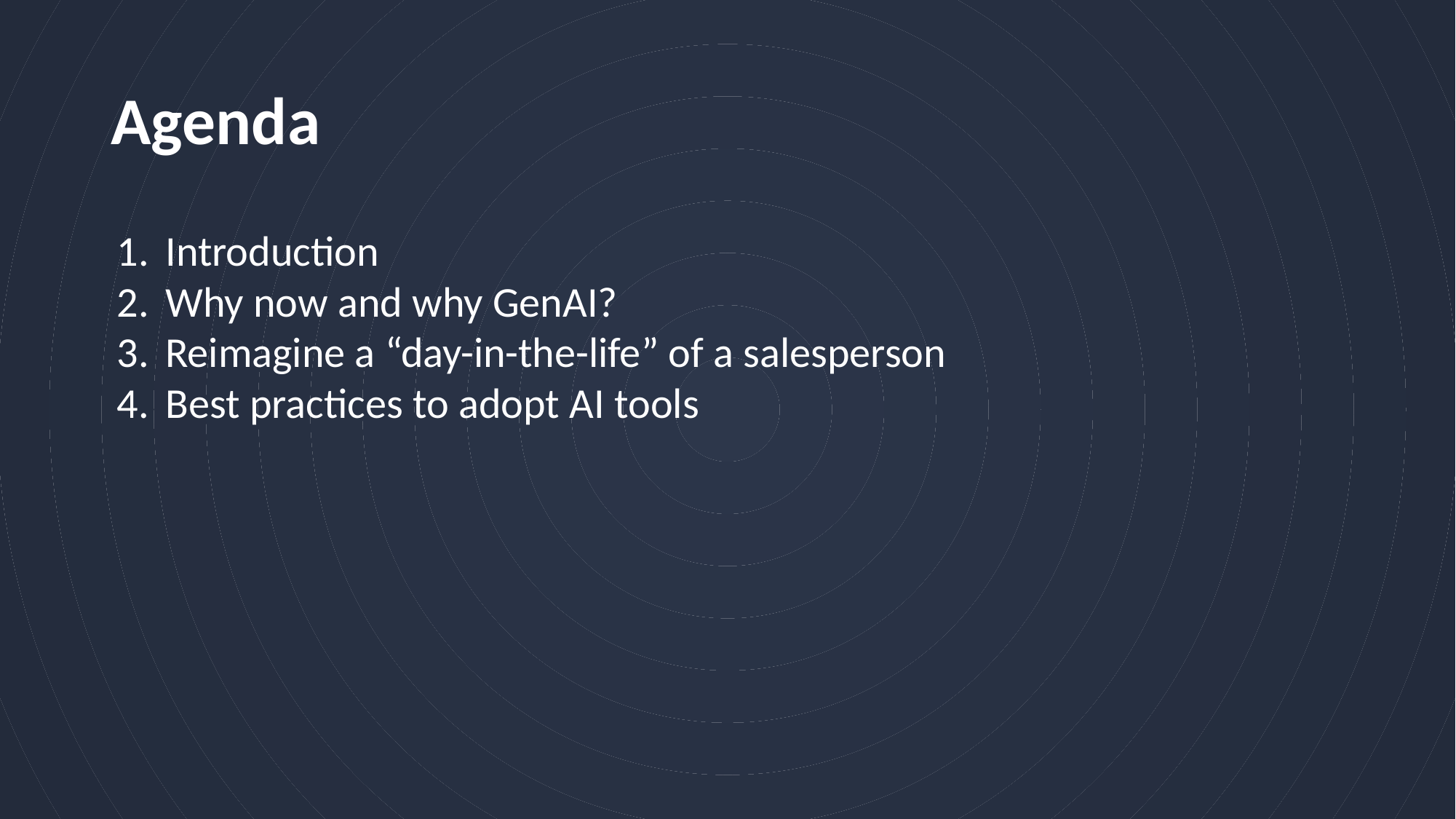

# Agenda
Introduction
Why now and why GenAI?
Reimagine a “day-in-the-life” of a salesperson
Best practices to adopt AI tools